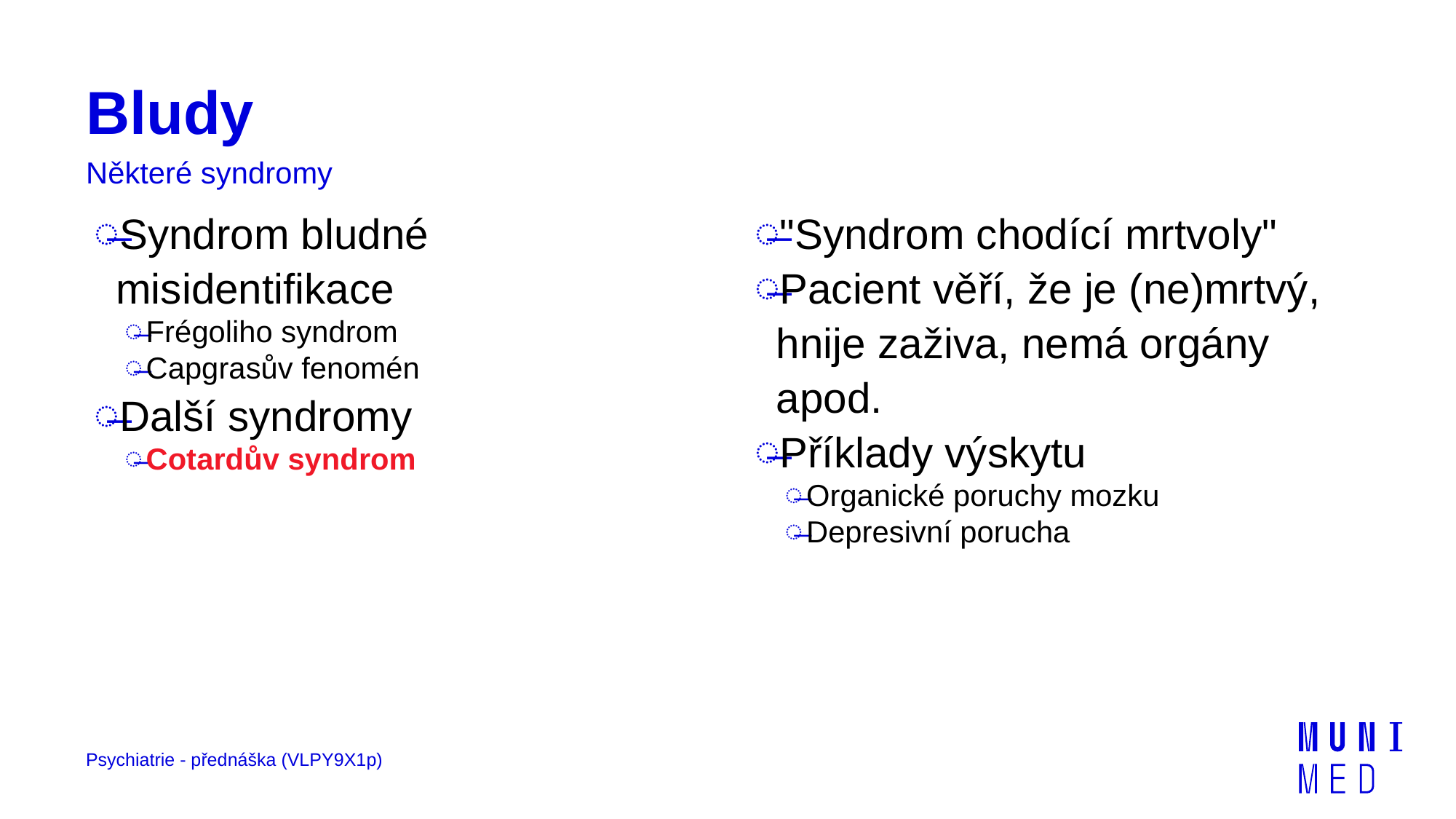

# Bludy

Některé syndromy
Syndrom bludné misidentifikace
Frégoliho syndrom
Capgrasův fenomén
Další syndromy
Cotardův syndrom
"Syndrom chodící mrtvoly"
Pacient věří, že je (ne)mrtvý, hnije zaživa, nemá orgány apod.
Příklady výskytu
Organické poruchy mozku
Depresivní porucha
Psychiatrie - přednáška (VLPY9X1p)